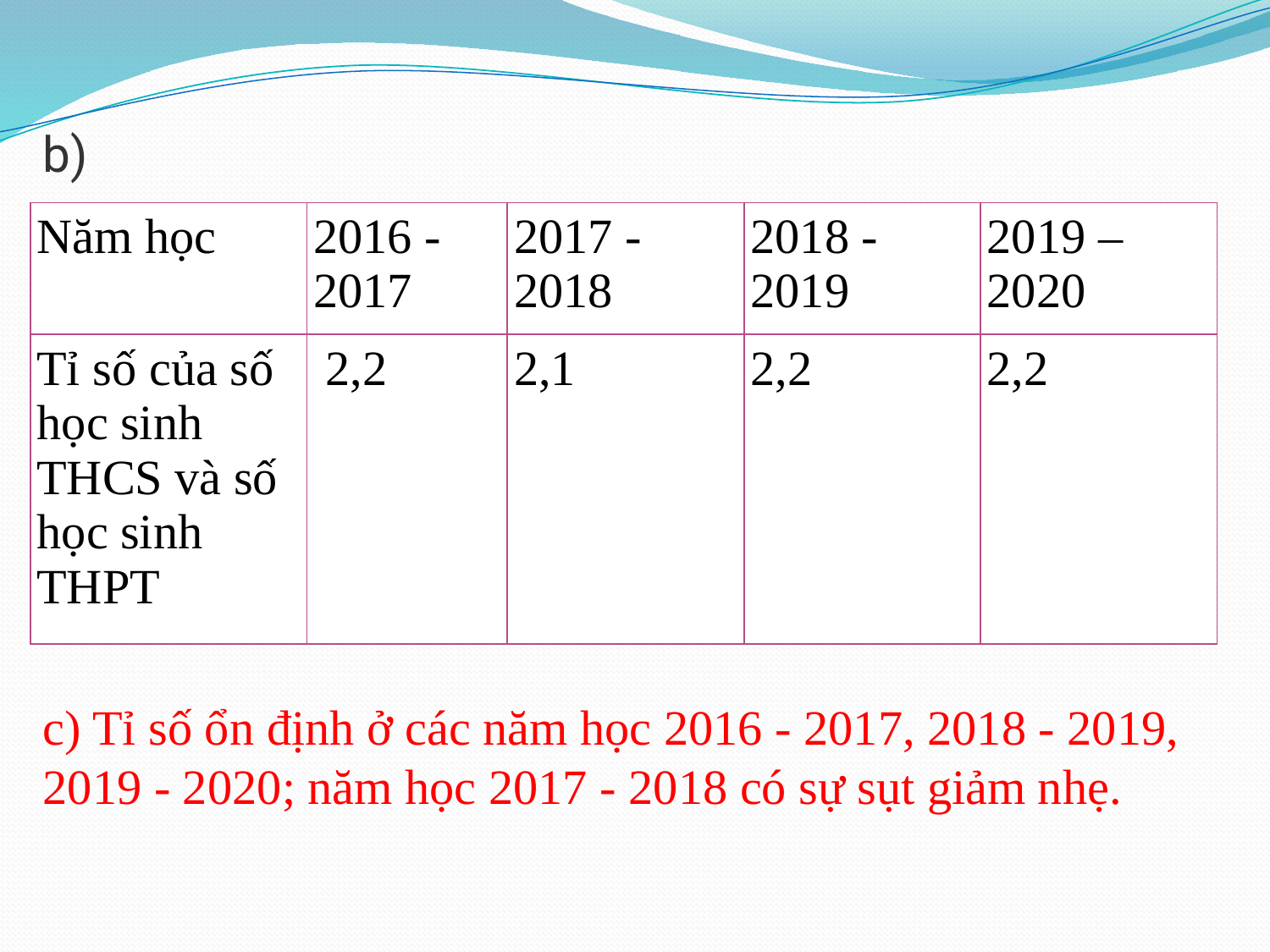

b)
| Năm học | 2016 - 2017 | 2017 - 2018 | 2018 - 2019 | 2019 – 2020 |
| --- | --- | --- | --- | --- |
| Tỉ số của số học sinh THCS và số học sinh THPT | 2,2 | 2,1 | 2,2 | 2,2 |

c) Tỉ số ổn định ở các năm học 2016 - 2017, 2018 - 2019, 2019 - 2020; năm học 2017 - 2018 có sự sụt giảm nhẹ.